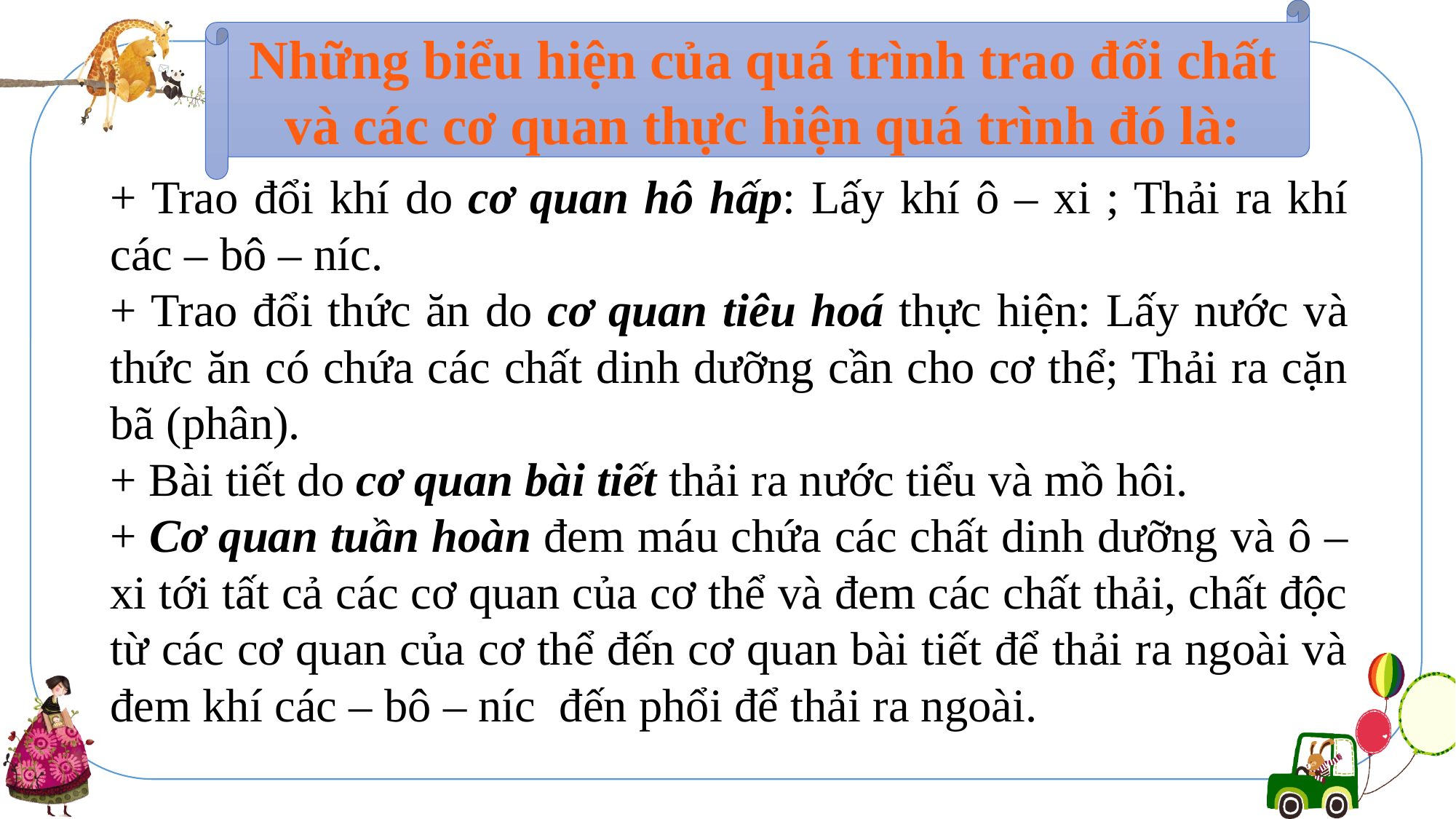

Những biểu hiện của quá trình trao đổi chất và các cơ quan thực hiện quá trình đó là:
+ Trao đổi khí do cơ quan hô hấp: Lấy khí ô – xi ; Thải ra khí các – bô – níc.
+ Trao đổi thức ăn do cơ quan tiêu hoá thực hiện: Lấy nước và thức ăn có chứa các chất dinh dưỡng cần cho cơ thể; Thải ra cặn bã (phân).
+ Bài tiết do cơ quan bài tiết thải ra nước tiểu và mồ hôi.
+ Cơ quan tuần hoàn đem máu chứa các chất dinh dưỡng và ô – xi tới tất cả các cơ quan của cơ thể và đem các chất thải, chất độc từ các cơ quan của cơ thể đến cơ quan bài tiết để thải ra ngoài và đem khí các – bô – níc  đến phổi để thải ra ngoài.